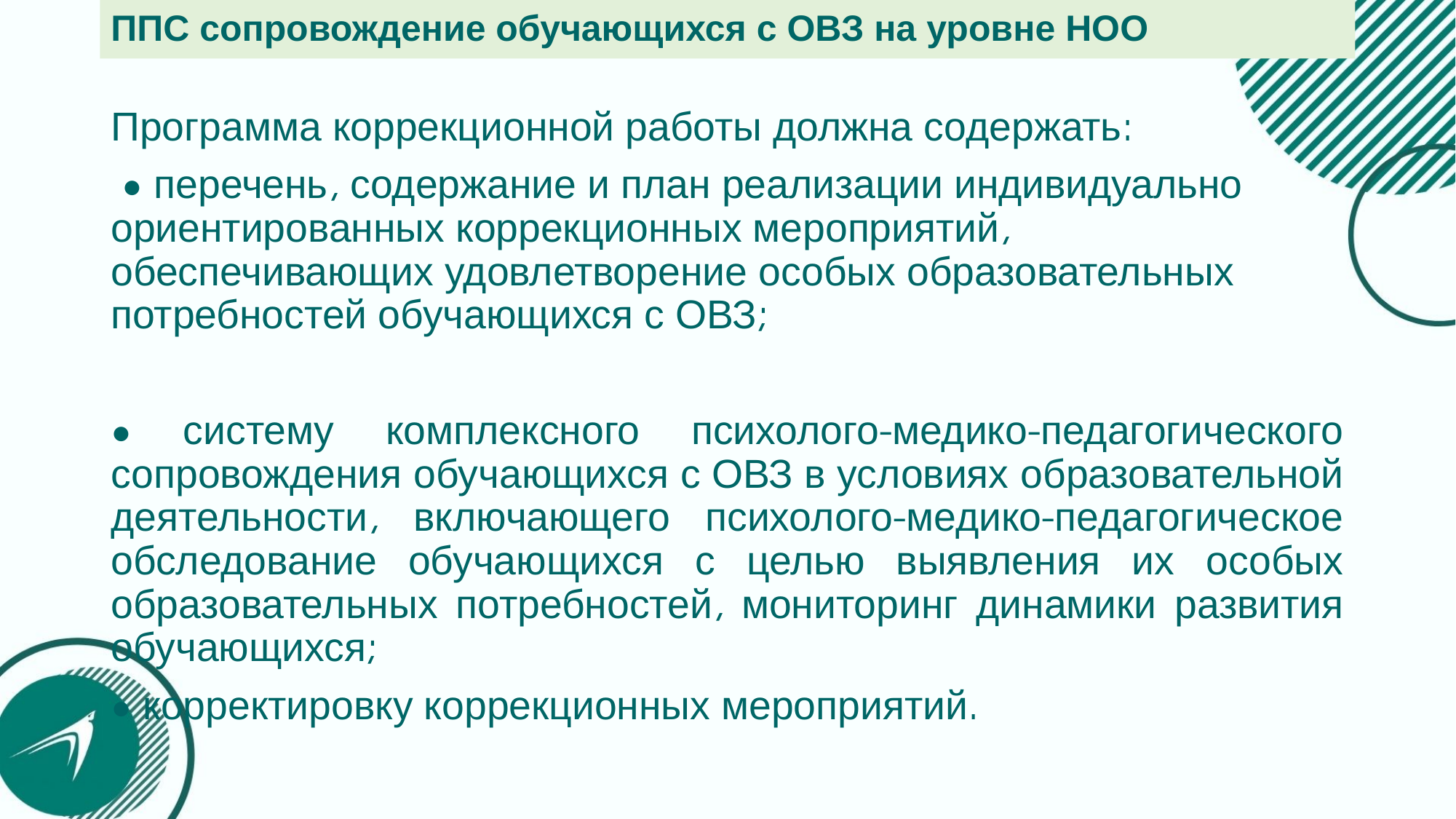

# ППС сопровождение обучающихся с ОВЗ на уровне НОО
Программа коррекционной работы должна содержать:
 • перечень, содержание и план реализации индивидуально ориентированных коррекционных мероприятий, обеспечивающих удовлетворение особых образовательных потребностей обучающихся с ОВЗ;

• систему комплексного психолого-медико-педагогического сопровождения обучающихся с ОВЗ в условиях образовательной деятельности, включающего психолого-медико-педагогическое обследование обучающихся с целью выявления их особых образовательных потребностей, мониторинг динамики развития обучающихся;
• корректировку коррекционных мероприятий.